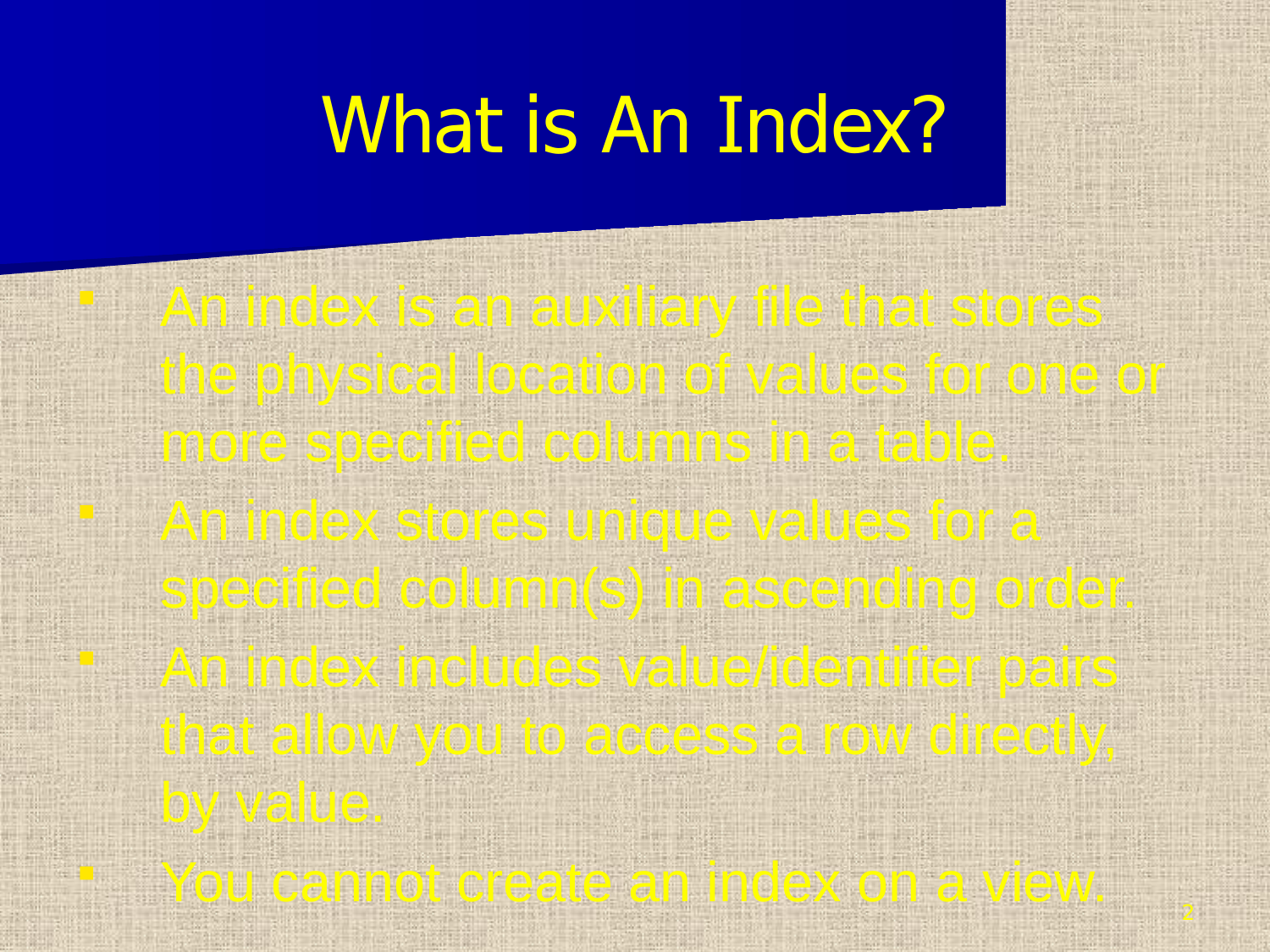

# What is An Index?

An index is an auxiliary file that stores the physical location of values for one or more specified columns in a table.
An index stores unique values for a specified column(s) in ascending order.
An index includes value/identifier pairs that allow you to access a row directly, by value.
You cannot create an index on a view.

2